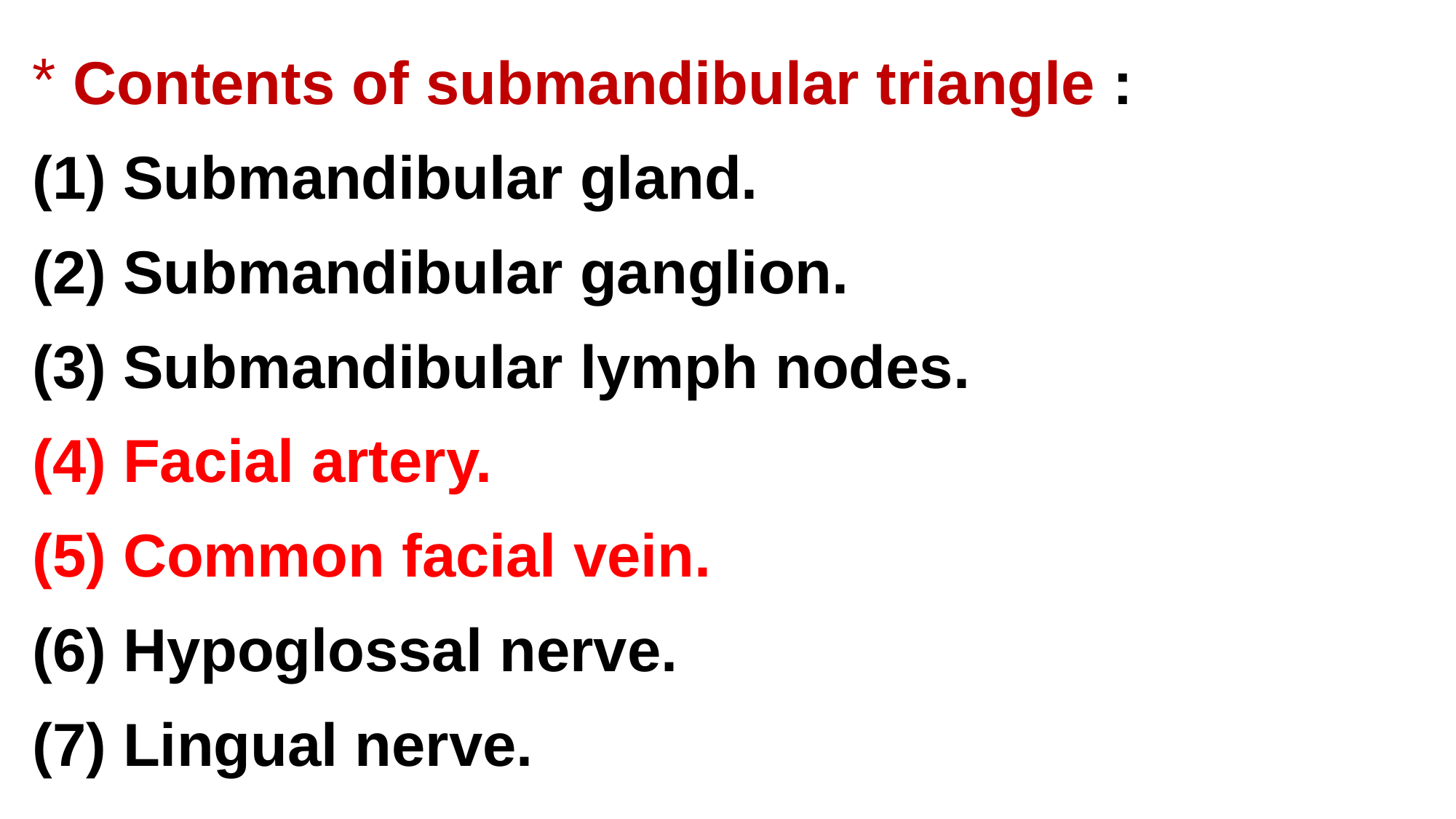

Contents of submandibular triangle :
 Submandibular gland.
 Submandibular ganglion.
 Submandibular lymph nodes.
 Facial artery.
 Common facial vein.
 Hypoglossal nerve.
 Lingual nerve.